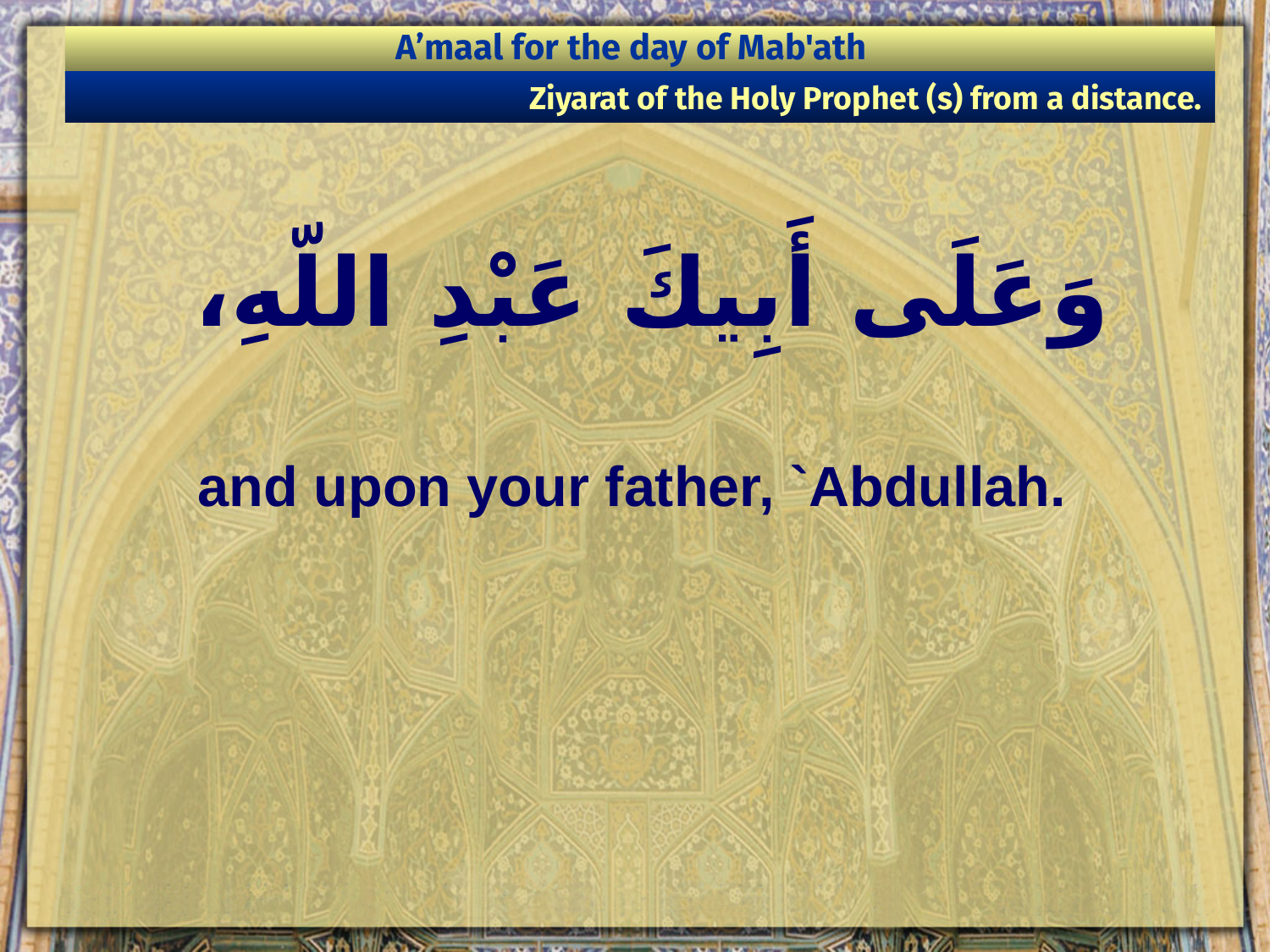

A’maal for the day of Mab'ath
Ziyarat of the Holy Prophet (s) from a distance.
# وَعَلَى أَبِيكَ عَبْدِ اللّهِ،
and upon your father, `Abdullah.